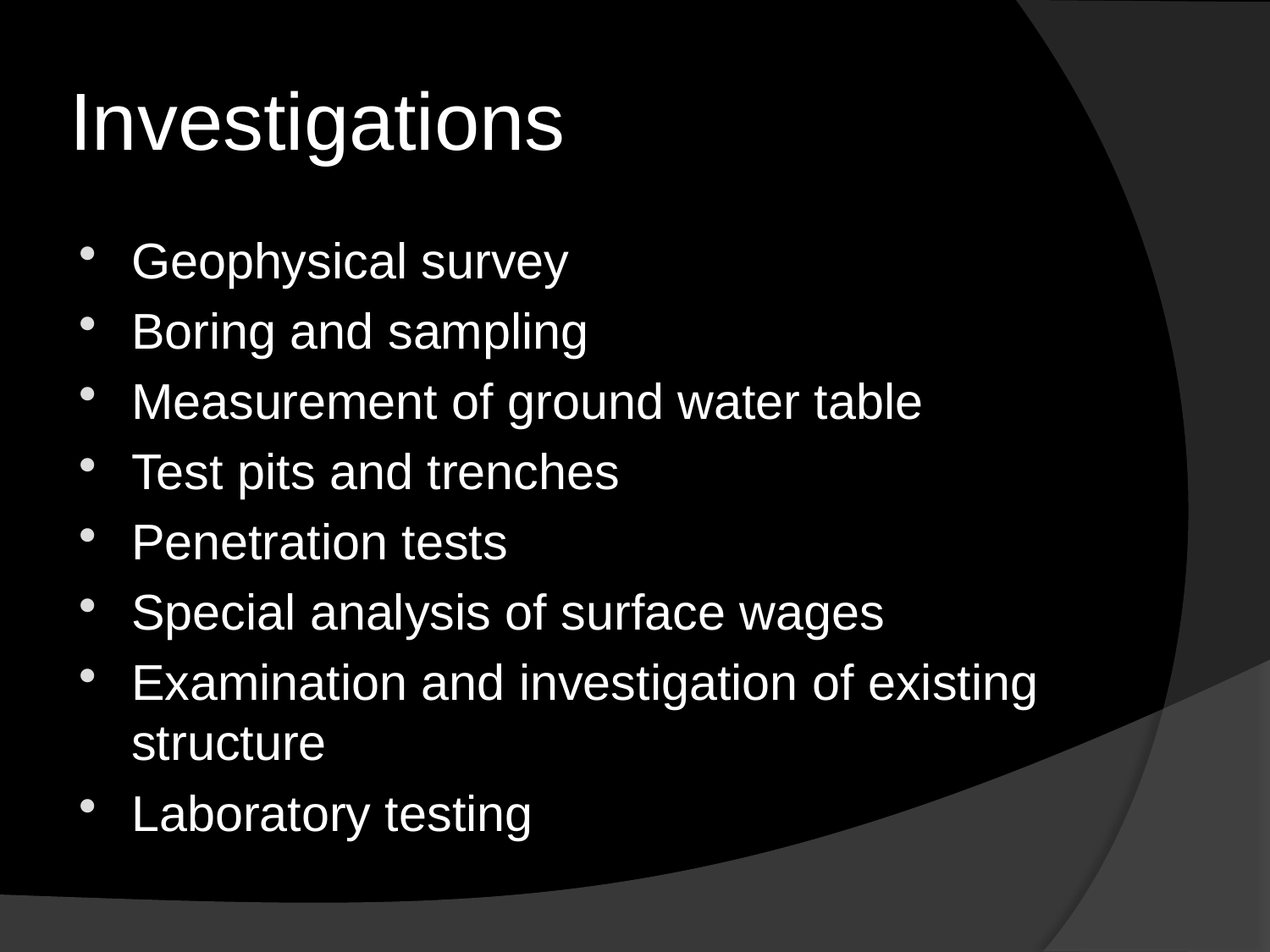

# Investigations
Geophysical survey
Boring and sampling
Measurement of ground water table
Test pits and trenches
Penetration tests
Special analysis of surface wages
Examination and investigation of existing structure
Laboratory testing